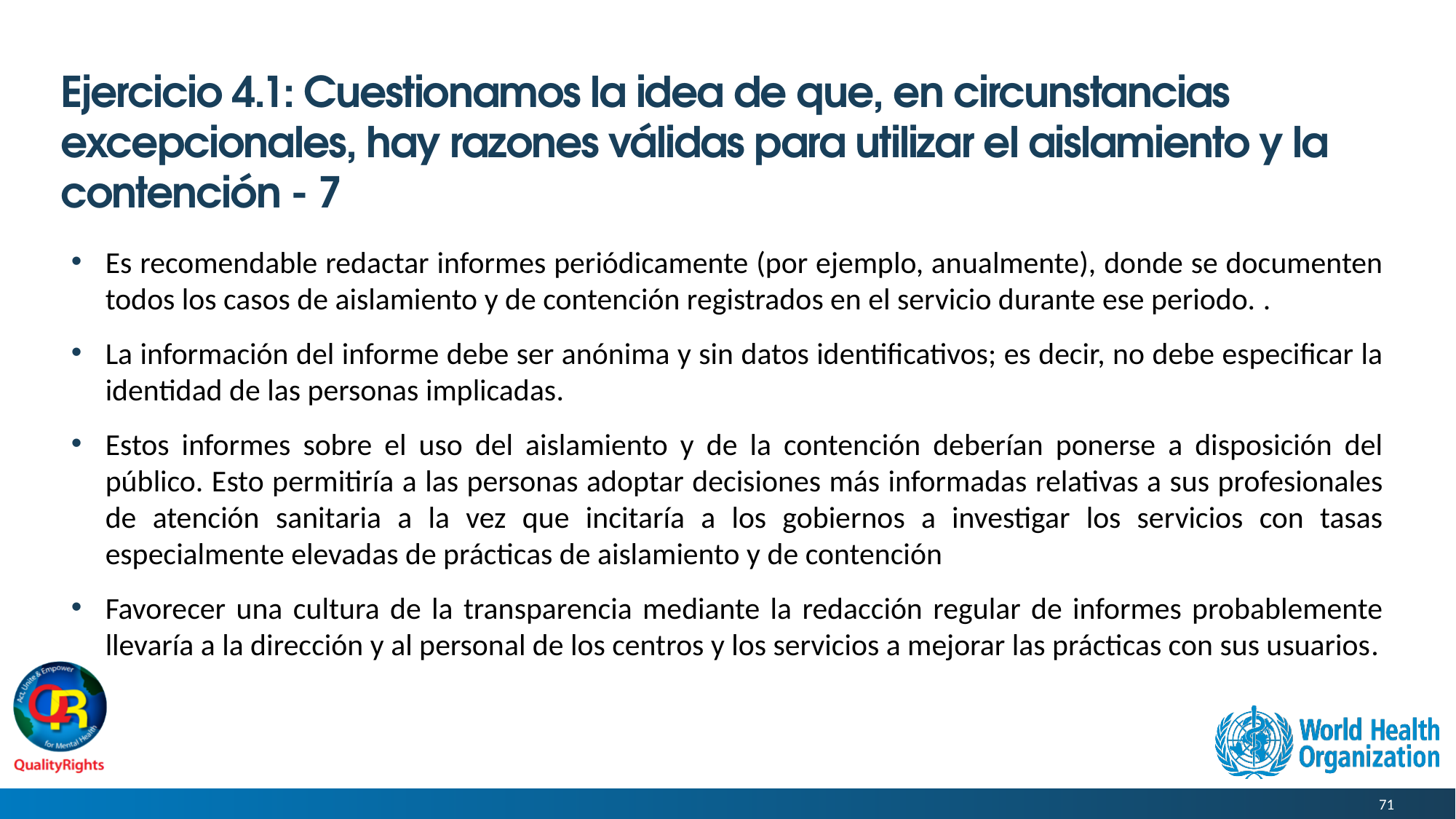

# Ejercicio 4.1: Cuestionamos la idea de que, en circunstancias excepcionales, hay razones válidas para utilizar el aislamiento y la contención - 7
Es recomendable redactar informes periódicamente (por ejemplo, anualmente), donde se documenten todos los casos de aislamiento y de contención registrados en el servicio durante ese periodo. .
La información del informe debe ser anónima y sin datos identificativos; es decir, no debe especificar la identidad de las personas implicadas.
Estos informes sobre el uso del aislamiento y de la contención deberían ponerse a disposición del público. Esto permitiría a las personas adoptar decisiones más informadas relativas a sus profesionales de atención sanitaria a la vez que incitaría a los gobiernos a investigar los servicios con tasas especialmente elevadas de prácticas de aislamiento y de contención
Favorecer una cultura de la transparencia mediante la redacción regular de informes probablemente llevaría a la dirección y al personal de los centros y los servicios a mejorar las prácticas con sus usuarios.